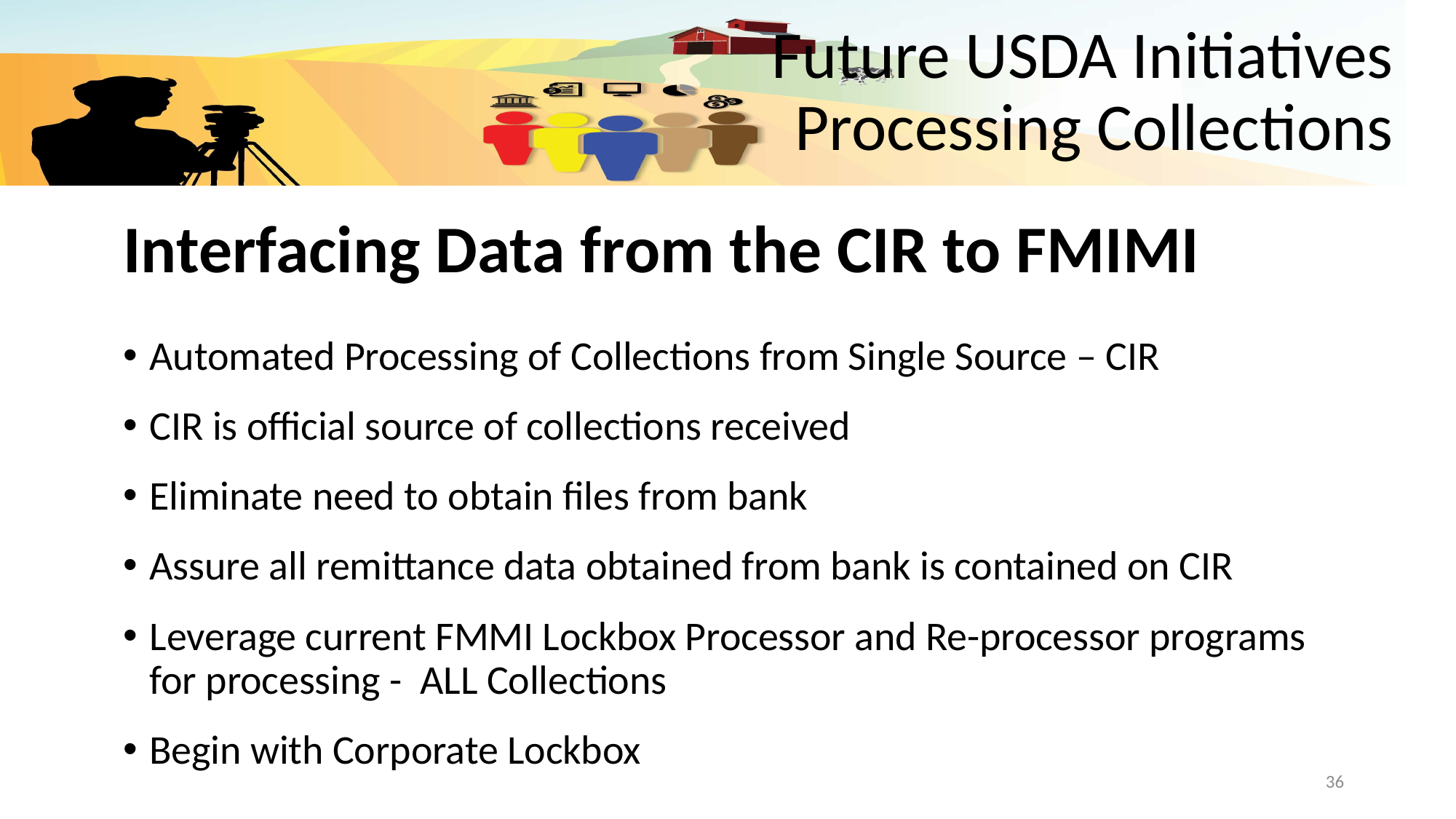

# Future USDA Initiatives Processing Collections
Interfacing Data from the CIR to FMIMI

Automated Processing of Collections from Single Source – CIR
CIR is official source of collections received
Eliminate need to obtain files from bank
Assure all remittance data obtained from bank is contained on CIR
Leverage current FMMI Lockbox Processor and Re-processor programs for processing -  ALL Collections
Begin with Corporate Lockbox

36